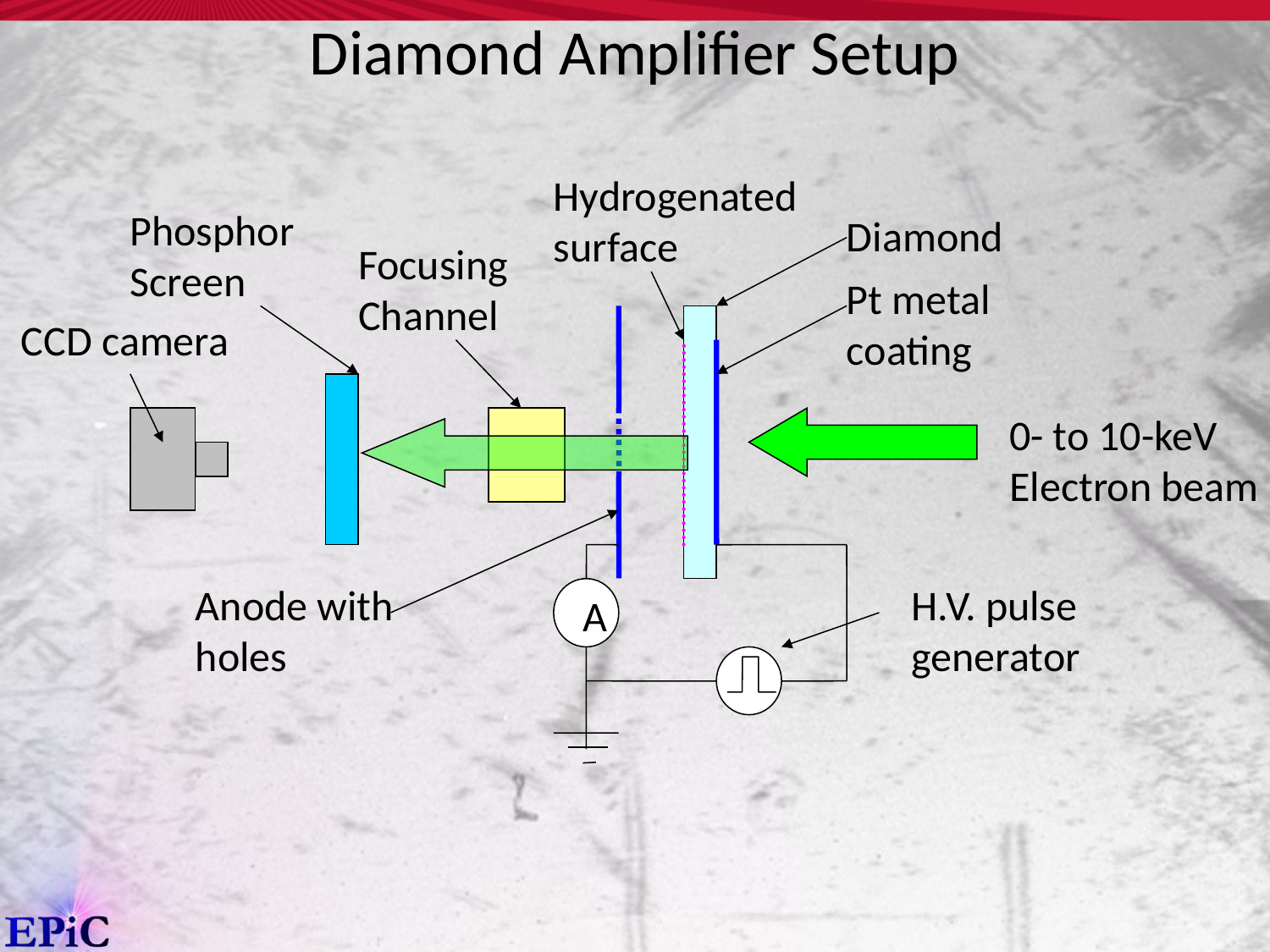

# Diamond Amplifier Setup

Hydrogenated surface
Phosphor Screen
Diamond
Focusing Channel

Pt metal  coating

CCD camera

0- to 10-keV Electron beam

Anode with holes

A
H.V. pulse generator